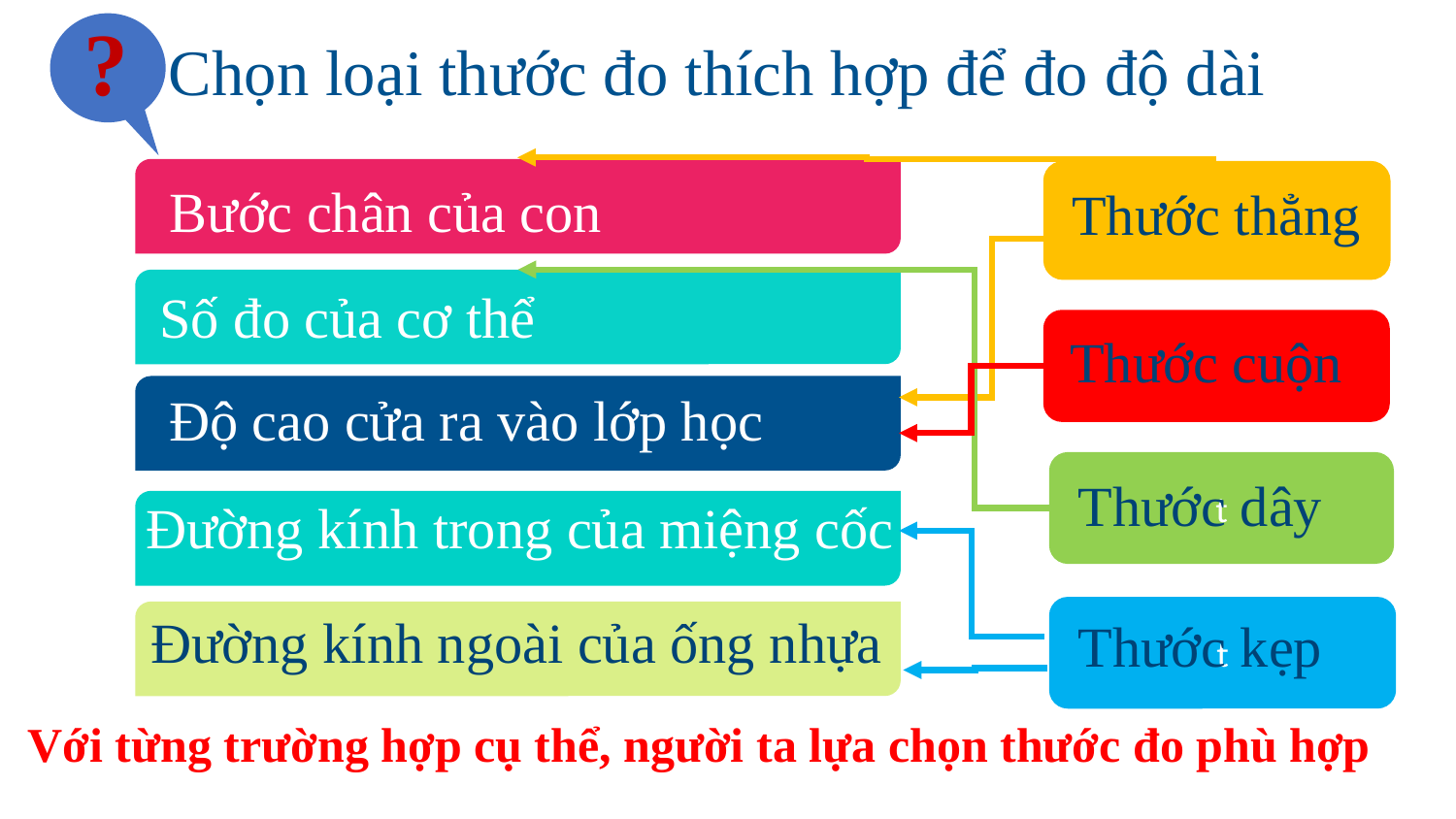

?

Chọn loại thước đo thích hợp để đo độ dài

Thước thẳng
Bước chân của con

Số đo của cơ thể

Thước cuộn

Độ cao cửa ra vào lớp học
t
Thước dây
Đường kính trong của miệng cốc

t

Đường kính ngoài của ống nhựa
Thước kẹp
Với từng trường hợp cụ thể, người ta lựa chọn thước đo phù hợp